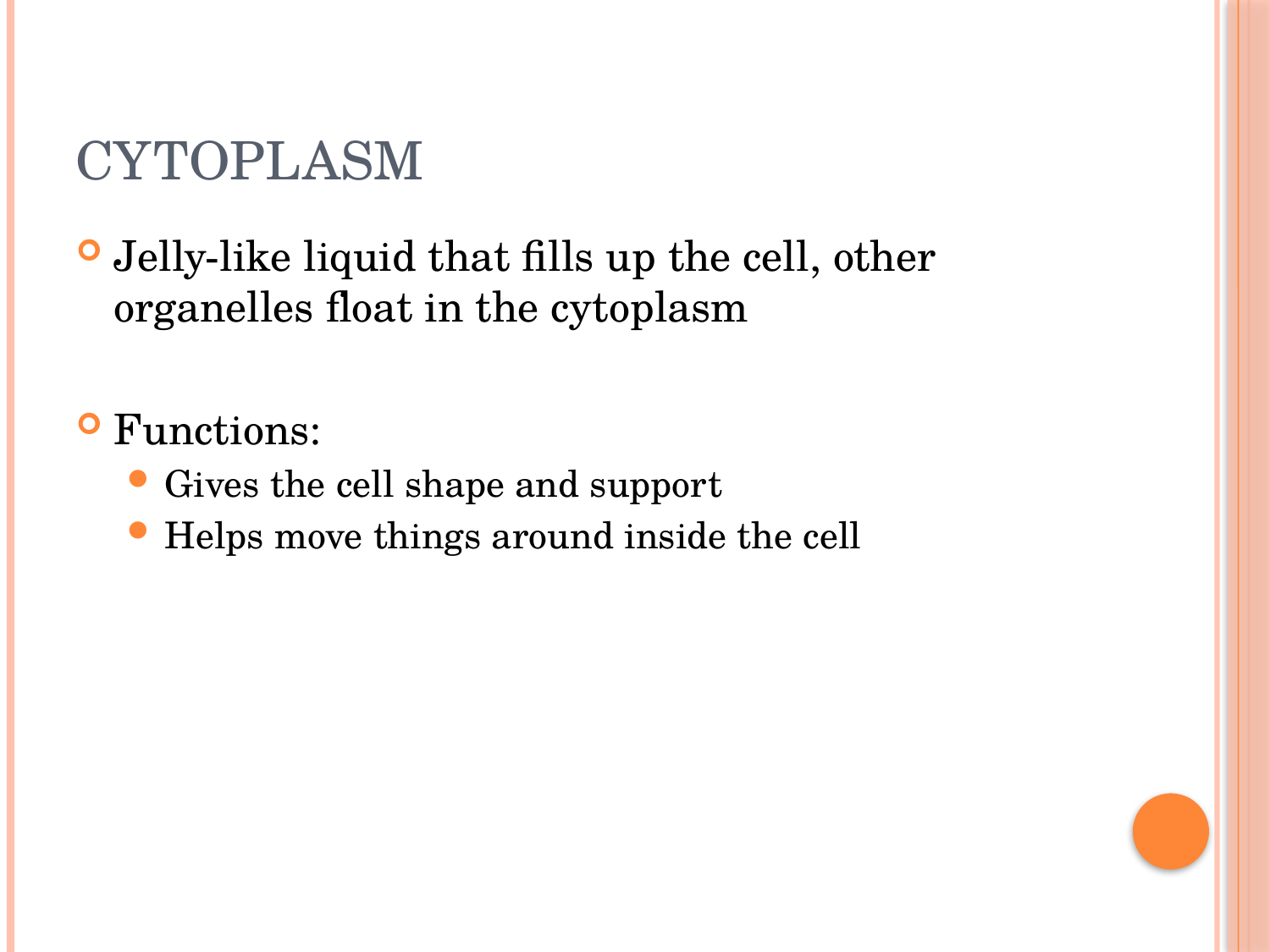

# Cytoplasm
Jelly-like liquid that fills up the cell, other organelles float in the cytoplasm

Functions:
Gives the cell shape and support
Helps move things around inside the cell